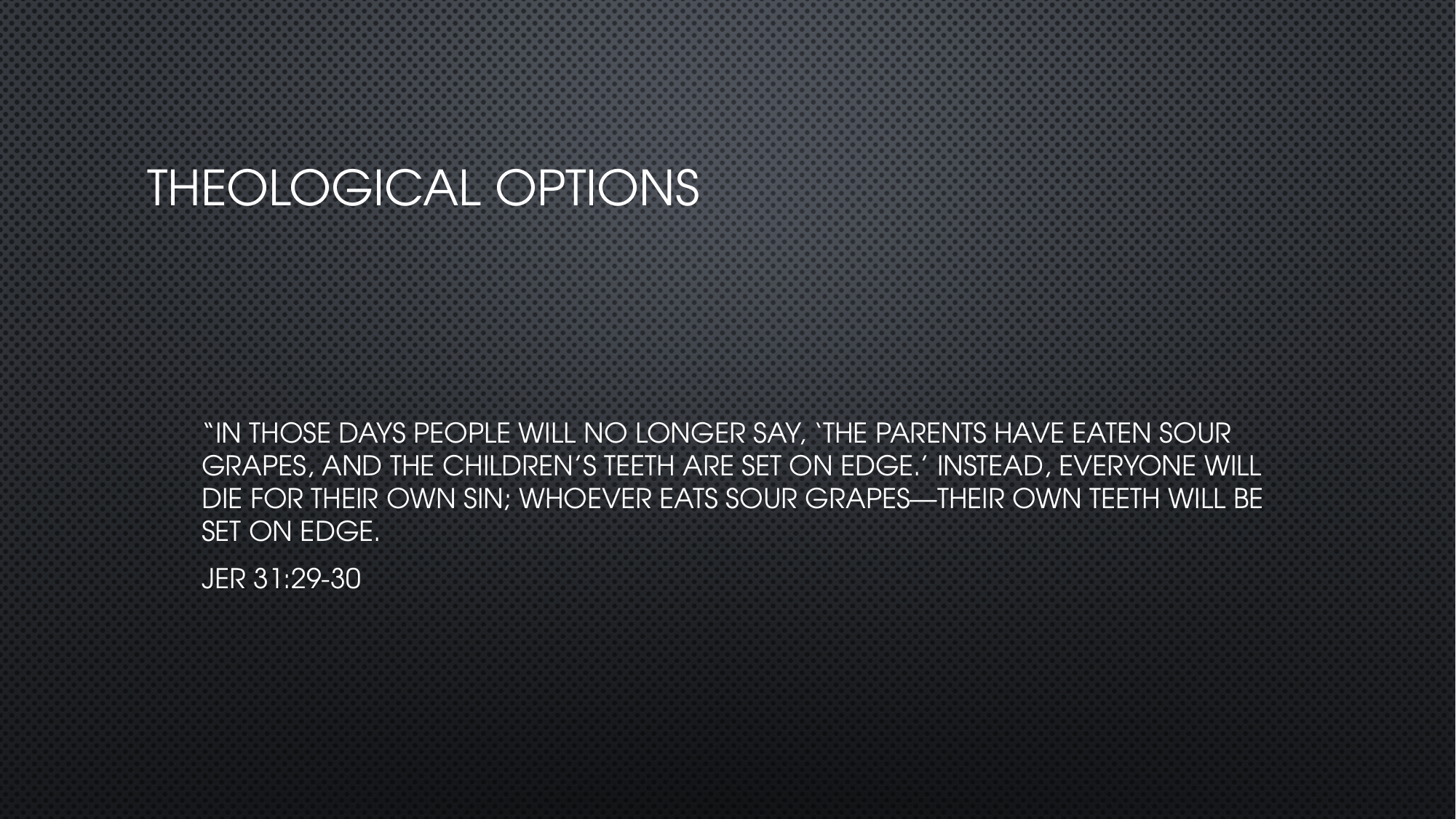

# Theological options
“In those days people will no longer say, ‘The parents have eaten sour grapes, and the children’s teeth are set on edge.’ Instead, everyone will die for their own sin; whoever eats sour grapes—their own teeth will be set on edge.
Jer 31:29-30